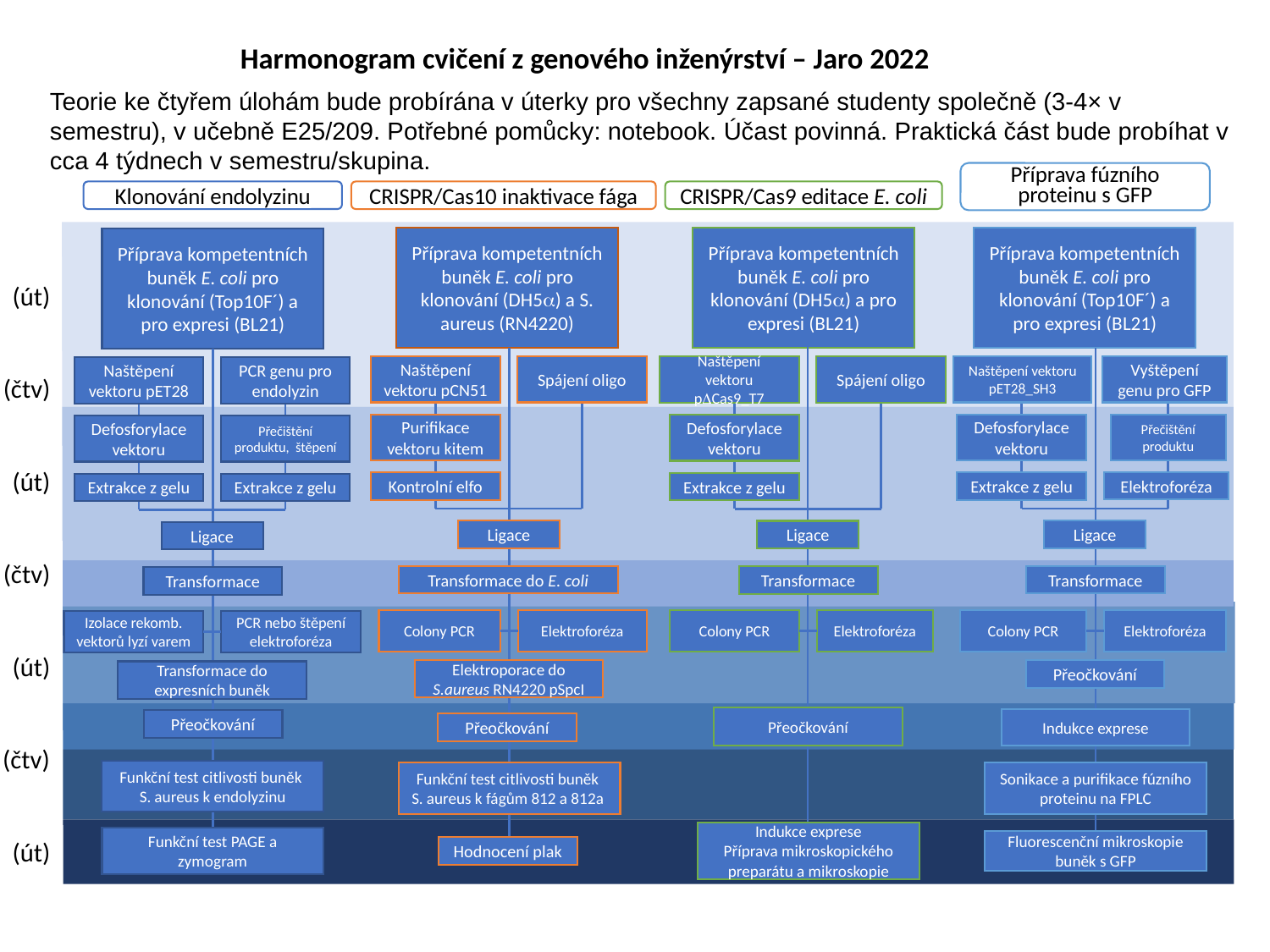

Harmonogram cvičení z genového inženýrství – Jaro 2022
Teorie ke čtyřem úlohám bude probírána v úterky pro všechny zapsané studenty společně (3-4× v semestru), v učebně E25/209. Potřebné pomůcky: notebook. Účast povinná. Praktická část bude probíhat v cca 4 týdnech v semestru/skupina.
Příprava fúzního proteinu s GFP
Klonování endolyzinu
CRISPR/Cas10 inaktivace fága
CRISPR/Cas9 editace E. coli

Příprava kompetentních buněk E. coli pro klonování (DH5α) a S. aureus (RN4220)
Příprava kompetentních buněk E. coli pro klonování (DH5α) a pro expresi (BL21)
Příprava kompetentních buněk E. coli pro klonování (Top10F´) a pro expresi (BL21)
Příprava kompetentních buněk E. coli pro klonování (Top10F´) a pro expresi (BL21)
(út)
Naštěpení vektoru pCN51
Spájení oligo
Naštěpení vektoru pET28_SH3
Vyštěpení genu pro GFP
Naštěpení vektoru pΔCas9_T7
Spájení oligo
Naštěpení vektoru pET28
PCR genu pro endolyzin
(čtv)

Purifikace vektoru kitem
Defosforylace vektoru
Přečištění produktu
Defosforylace vektoru
Defosforylace vektoru
Přečištění produktu,  štěpení
(út)
Elektroforéza
Kontrolní elfo
Extrakce z gelu
Extrakce z gelu
Extrakce z gelu
Extrakce z gelu
Ligace
Ligace
Ligace
Ligace
(čtv)

Transformace do E. coli
Transformace
Transformace
Transformace

Colony PCR
Elektroforéza
Colony PCR
Elektroforéza
Colony PCR
Elektroforéza
Izolace rekomb. vektorů lyzí varem
PCR nebo štěpení
elektroforéza
(út)
Přeočkování
Elektroporace do S.aureus RN4220 pSpcI
Transformace do expresních buněk

Přeočkování
Indukce exprese
Přeočkování
Přeočkování
(čtv)

Funkční test citlivosti buněk
S. aureus k endolyzinu
Funkční test citlivosti buněk
S. aureus k fágům 812 a 812a
Sonikace a purifikace fúzního proteinu na FPLC

Indukce exprese
Příprava mikroskopického preparátu a mikroskopie
Funkční test PAGE a zymogram
(út)
Fluorescenční mikroskopie buněk s GFP
Hodnocení plak